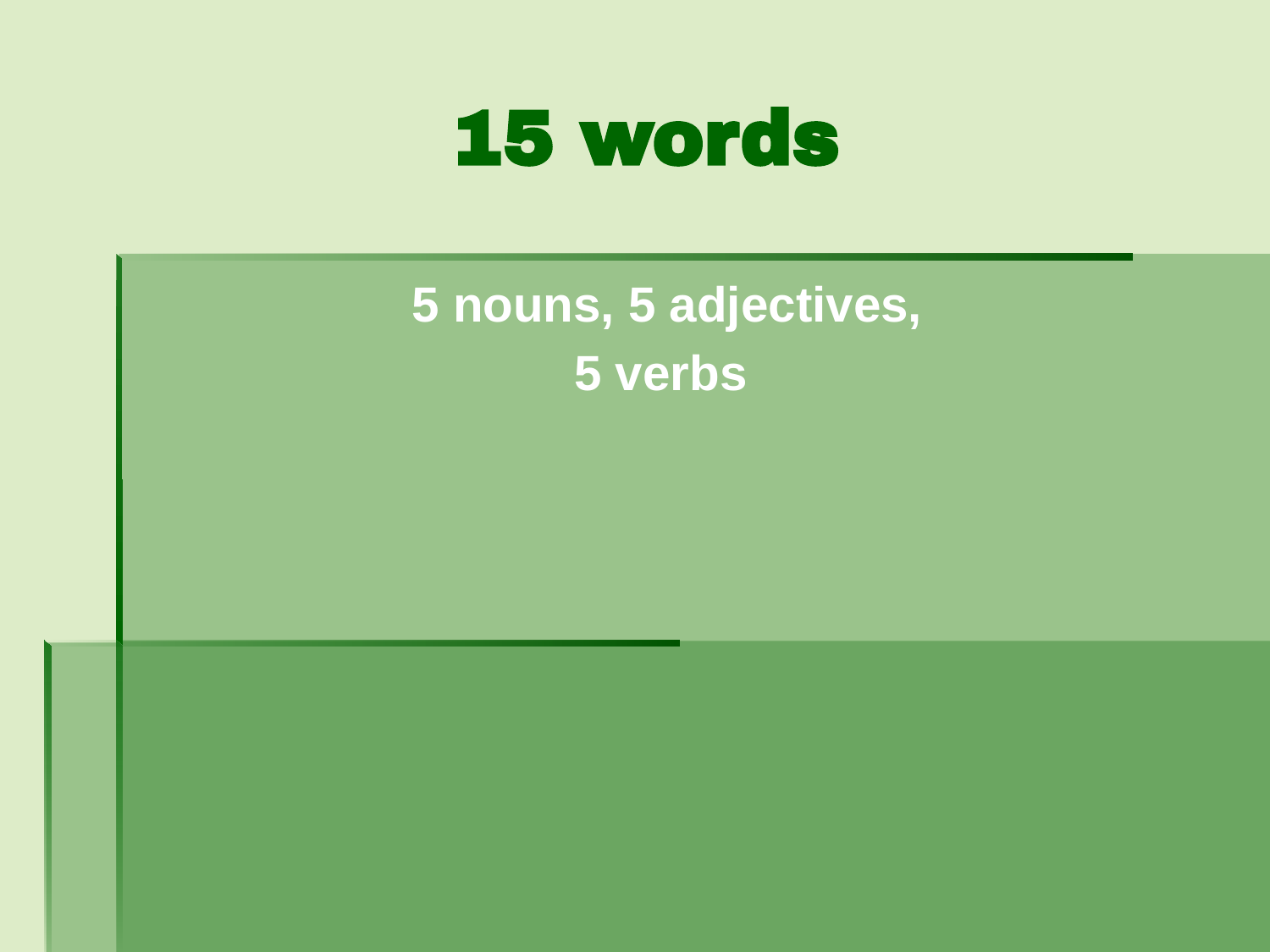

# 15 words
5 nouns, 5 adjectives,
5 verbs